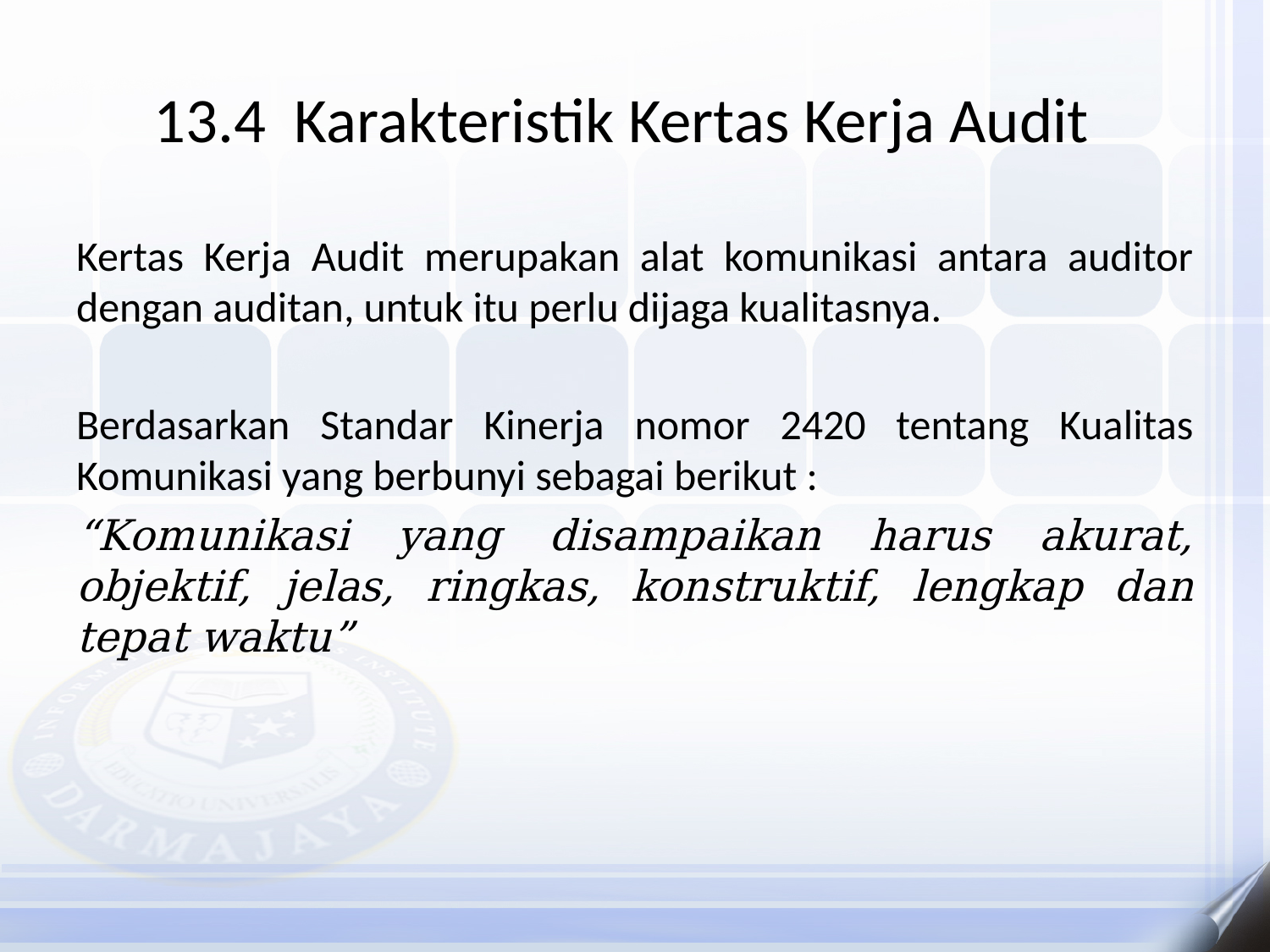

# 13.4  Karakteristik Kertas Kerja Audit
Kertas Kerja Audit merupakan alat komunikasi antara auditor dengan auditan, untuk itu perlu dijaga kualitasnya.

Berdasarkan Standar Kinerja nomor 2420 tentang Kualitas Komunikasi yang berbunyi sebagai berikut :
“Komunikasi yang disampaikan harus akurat, objektif, jelas, ringkas, konstruktif, lengkap dan tepat waktu”